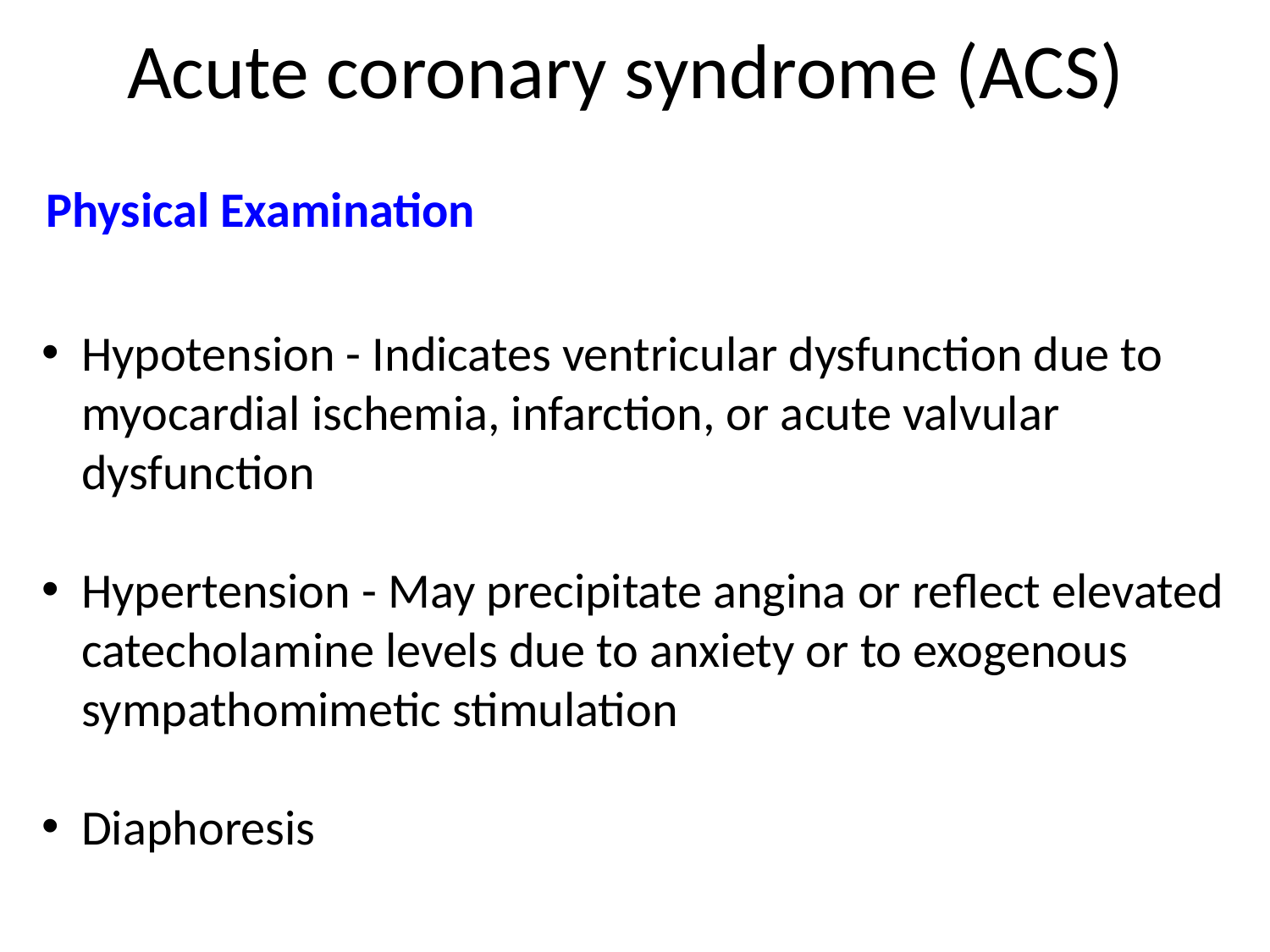

Acute coronary syndrome (ACS)
Physical Examination
Hypotension - Indicates ventricular dysfunction due to myocardial ischemia, infarction, or acute valvular dysfunction

Hypertension - May precipitate angina or reflect elevated catecholamine levels due to anxiety or to exogenous sympathomimetic stimulation

Diaphoresis